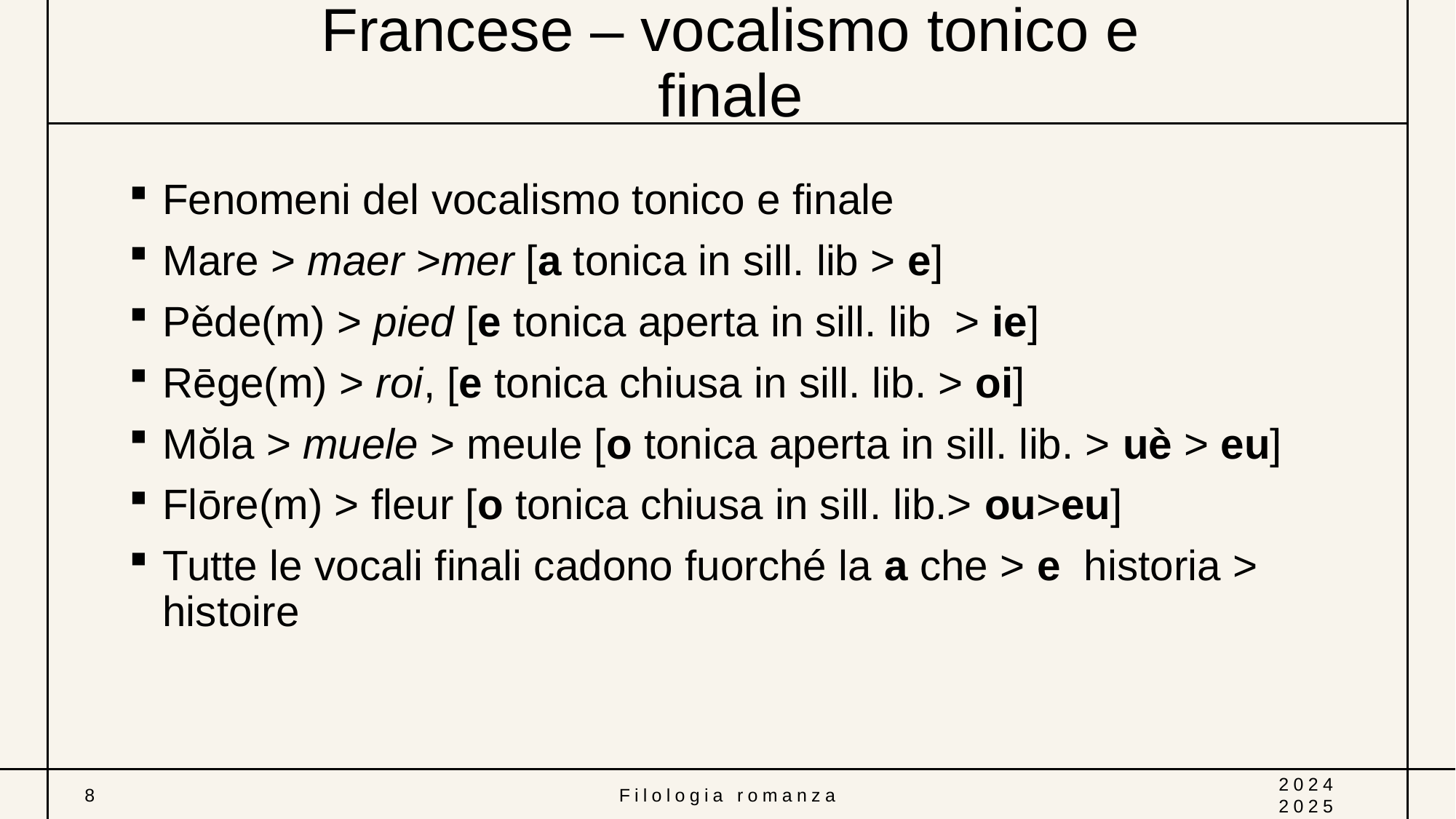

# Francese – vocalismo tonico e finale
Fenomeni del vocalismo tonico e finale
Mare > maer >mer [a tonica in sill. lib > e]
Pěde(m) > pied [e tonica aperta in sill. lib  > ie]
Rēge(m) > roi, [e tonica chiusa in sill. lib. > oi]
Mŏla > muele > meule [o tonica aperta in sill. lib. > uè > eu]
Flōre(m) > fleur [o tonica chiusa in sill. lib.> ou>eu]
Tutte le vocali finali cadono fuorché la a che > e  historia > histoire
8
Filologia romanza
2024 2025